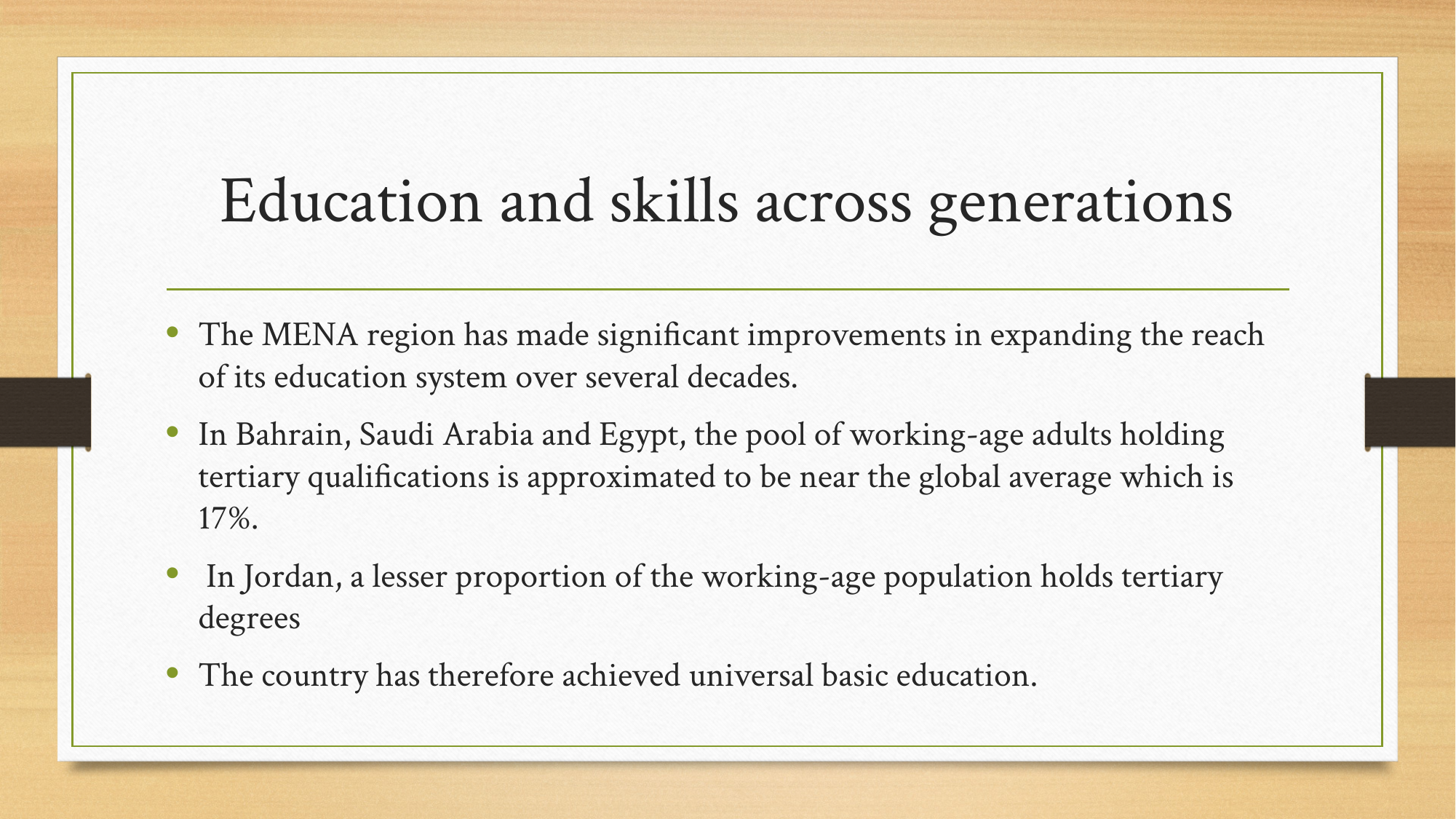

# Education and skills across generations
The MENA region has made significant improvements in expanding the reach of its education system over several decades.
In Bahrain, Saudi Arabia and Egypt, the pool of working-age adults holding tertiary qualifications is approximated to be near the global average which is 17%.
 In Jordan, a lesser proportion of the working-age population holds tertiary degrees
The country has therefore achieved universal basic education.